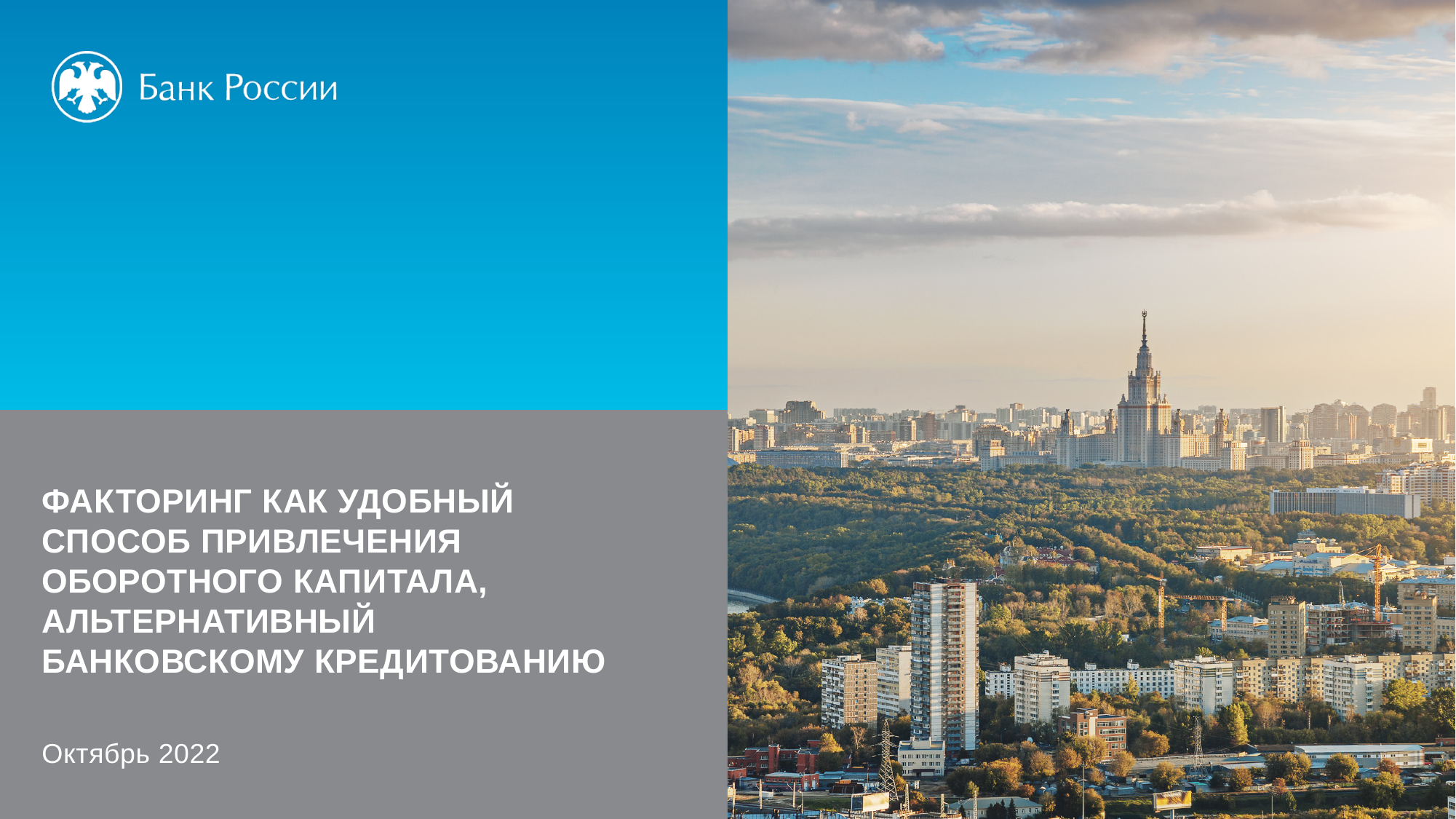

Факторинг как удобный способ привлечения оборотного капитала, альтернативный банковскому кредитованию

Октябрь 2022